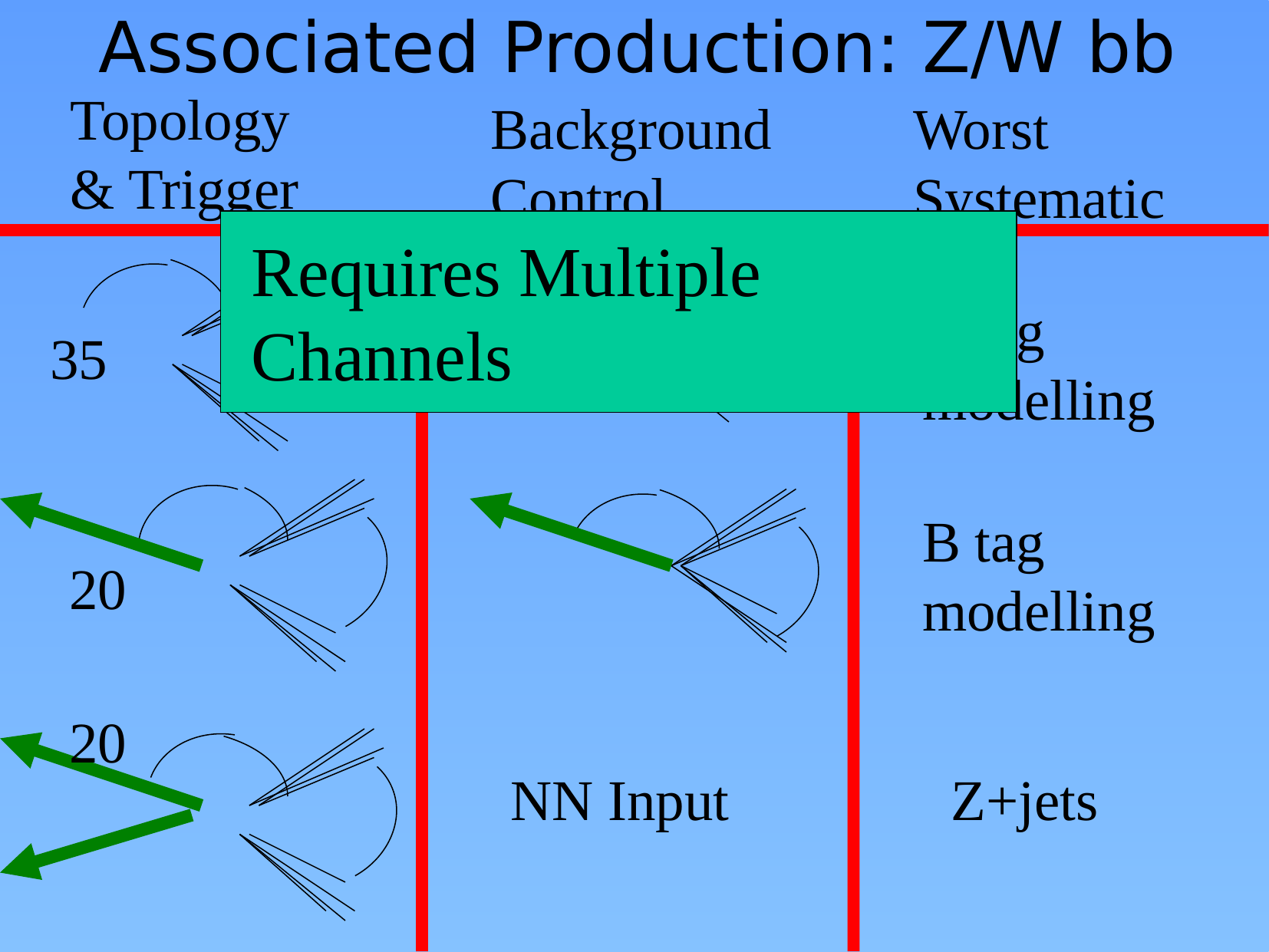

# Associated Production: Z/W bb
Topology
& Trigger
Background
Control
Worst
Systematic

Requires Multiple Channels

20
20

Track-based
MET

B tag modelling
35

B tag modelling
20
20

NN Input
Z+jets